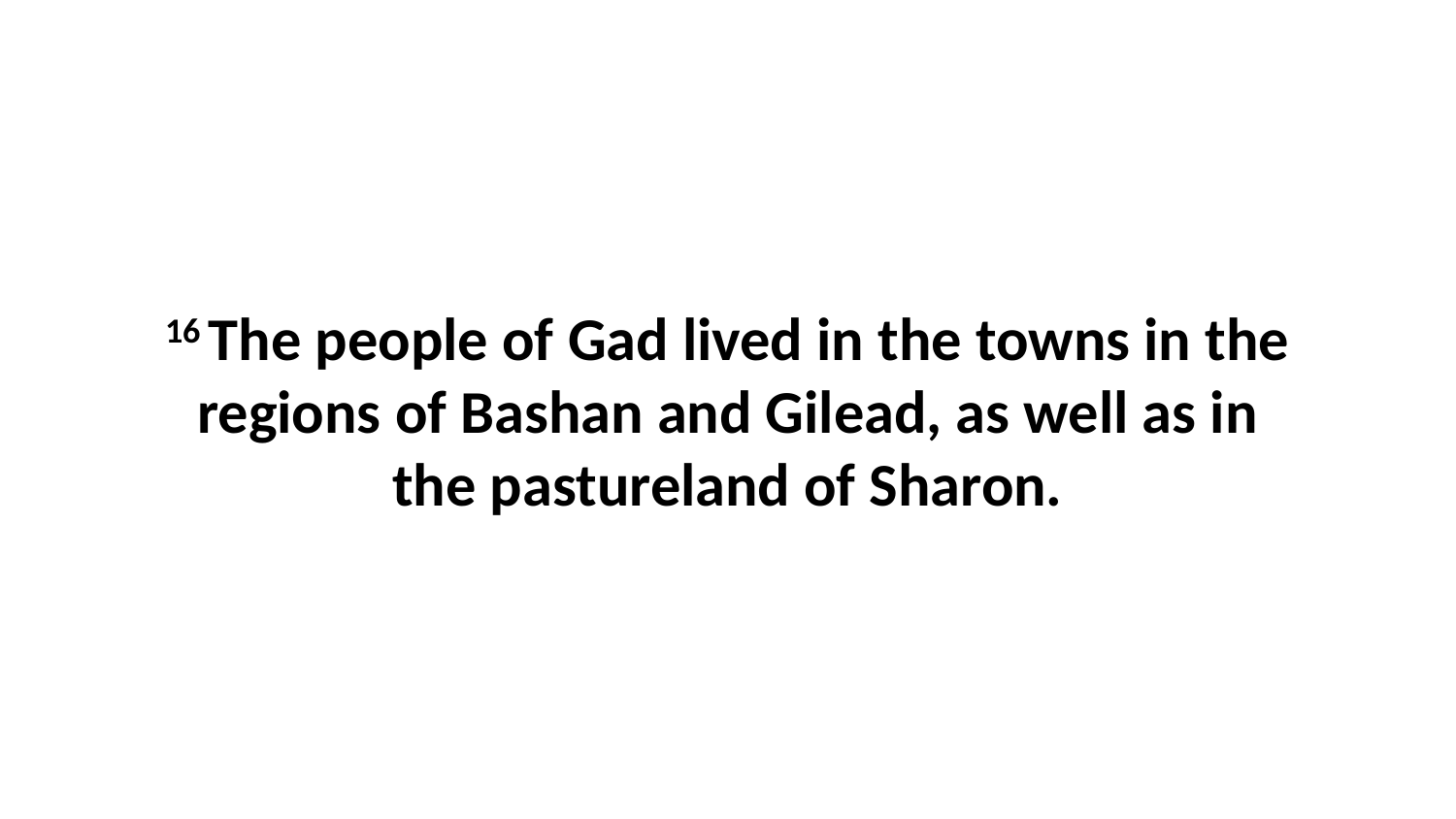

16 The people of Gad lived in the towns in the regions of Bashan and Gilead, as well as in the pastureland of Sharon.